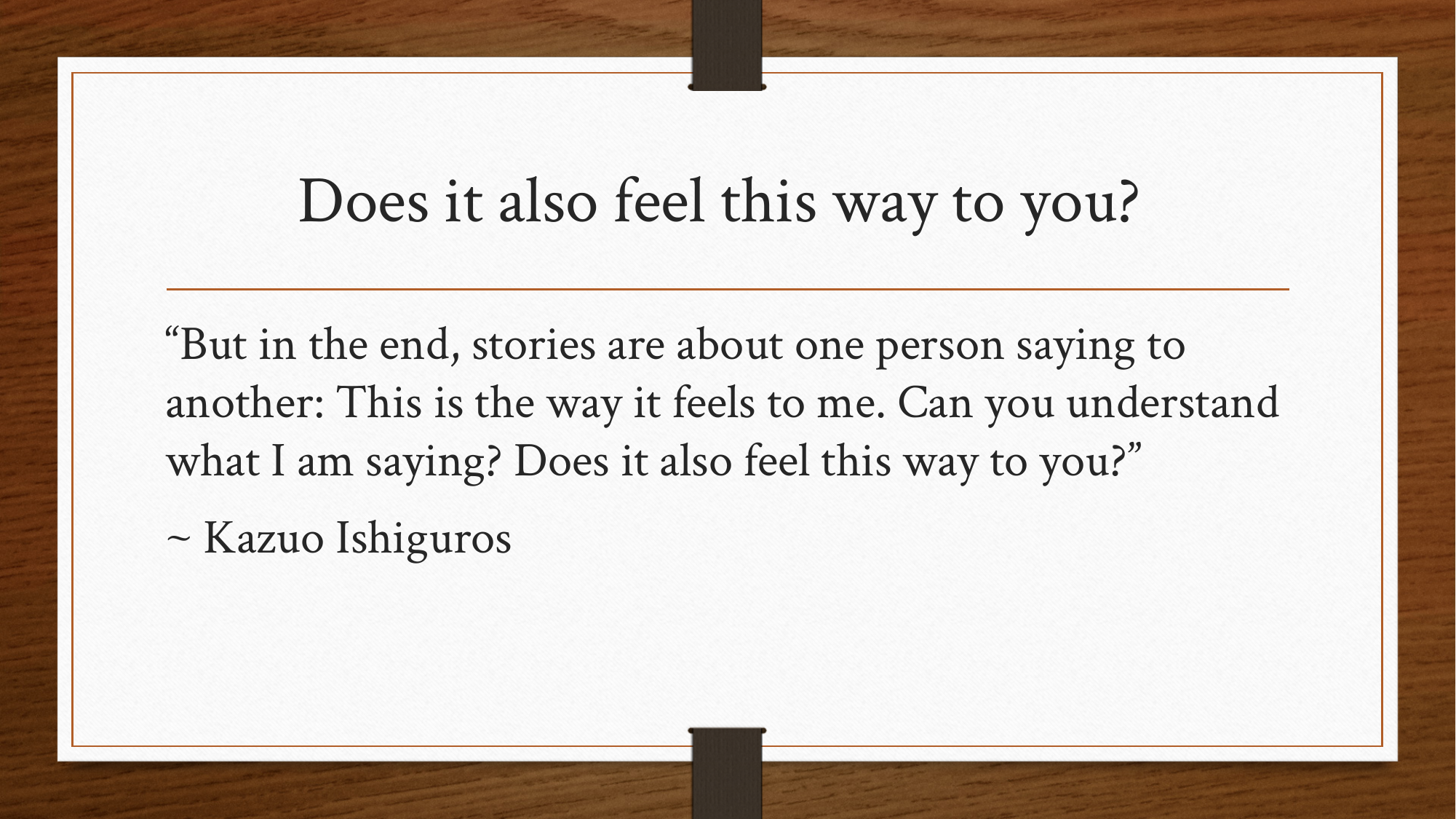

# Does it also feel this way to you?
“But in the end, stories are about one person saying to another: This is the way it feels to me. Can you understand what I am saying? Does it also feel this way to you?”
~ Kazuo Ishiguros